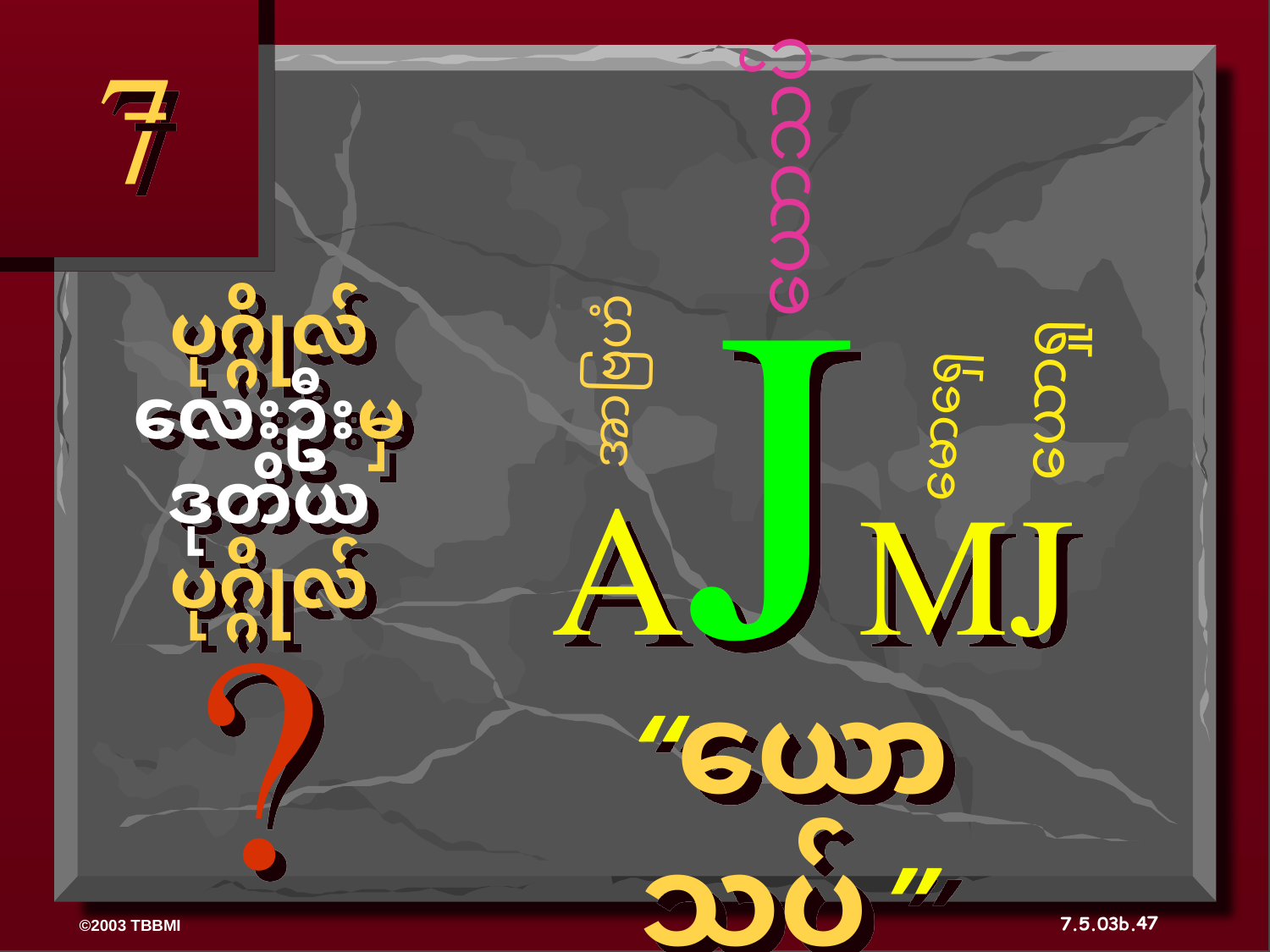

7

ယောသပ်
AJMJ
?
ပုဂ္ဂိုလ်လေးဦးမှ ဒုတိယပုဂ္ဂိုလ်
အာဗြဟံ
ယောရှု
မောရှေ
“ယောသပ်”

47